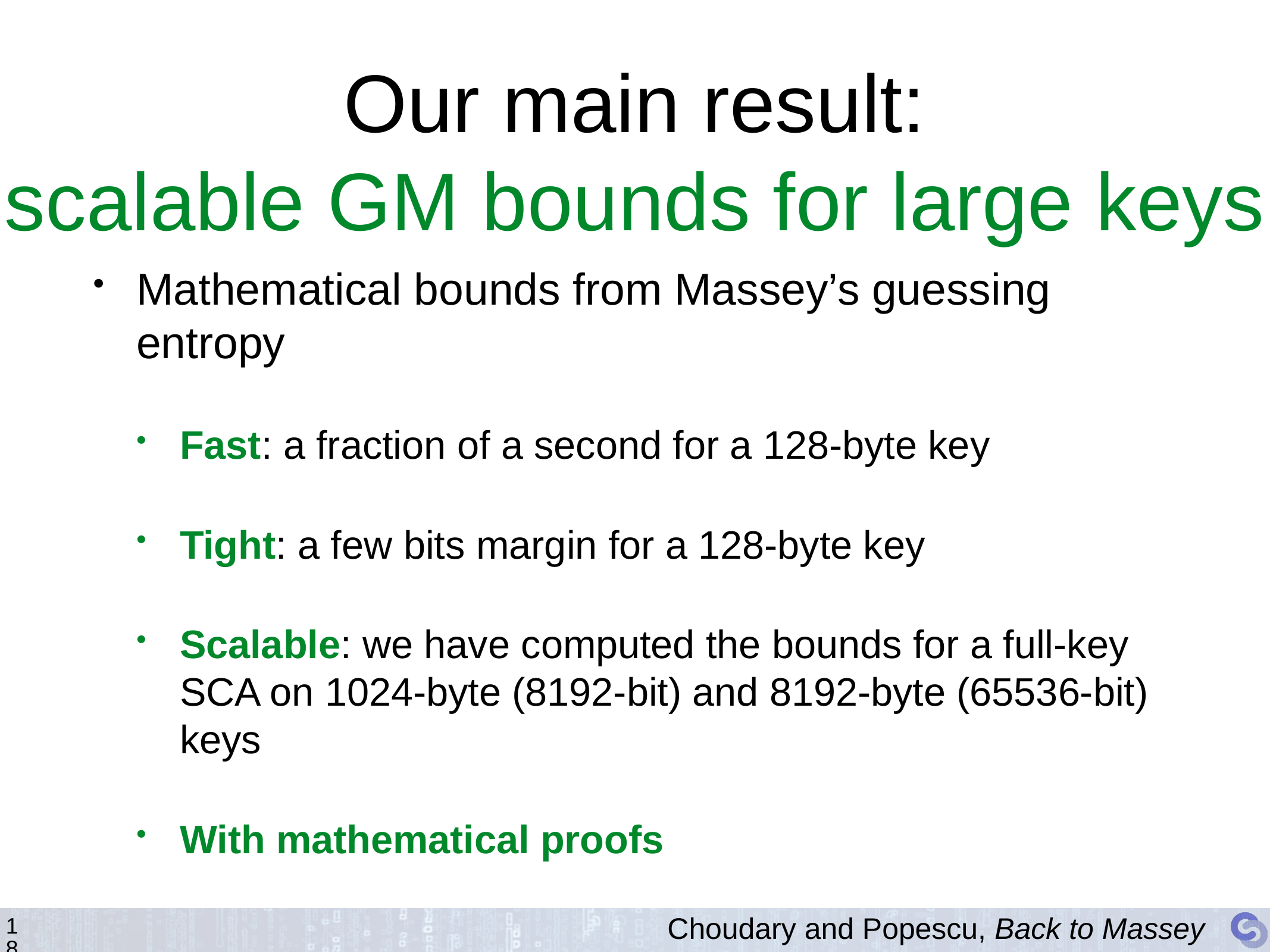

# Our main result: scalable GM bounds for large keys
Mathematical bounds from Massey’s guessing entropy
Fast: a fraction of a second for a 128-byte key
Tight: a few bits margin for a 128-byte key
Scalable: we have computed the bounds for a full-key SCA on 1024-byte (8192-bit) and 8192-byte (65536-bit) keys
With mathematical proofs
Choudary and Popescu, Back to Massey
18